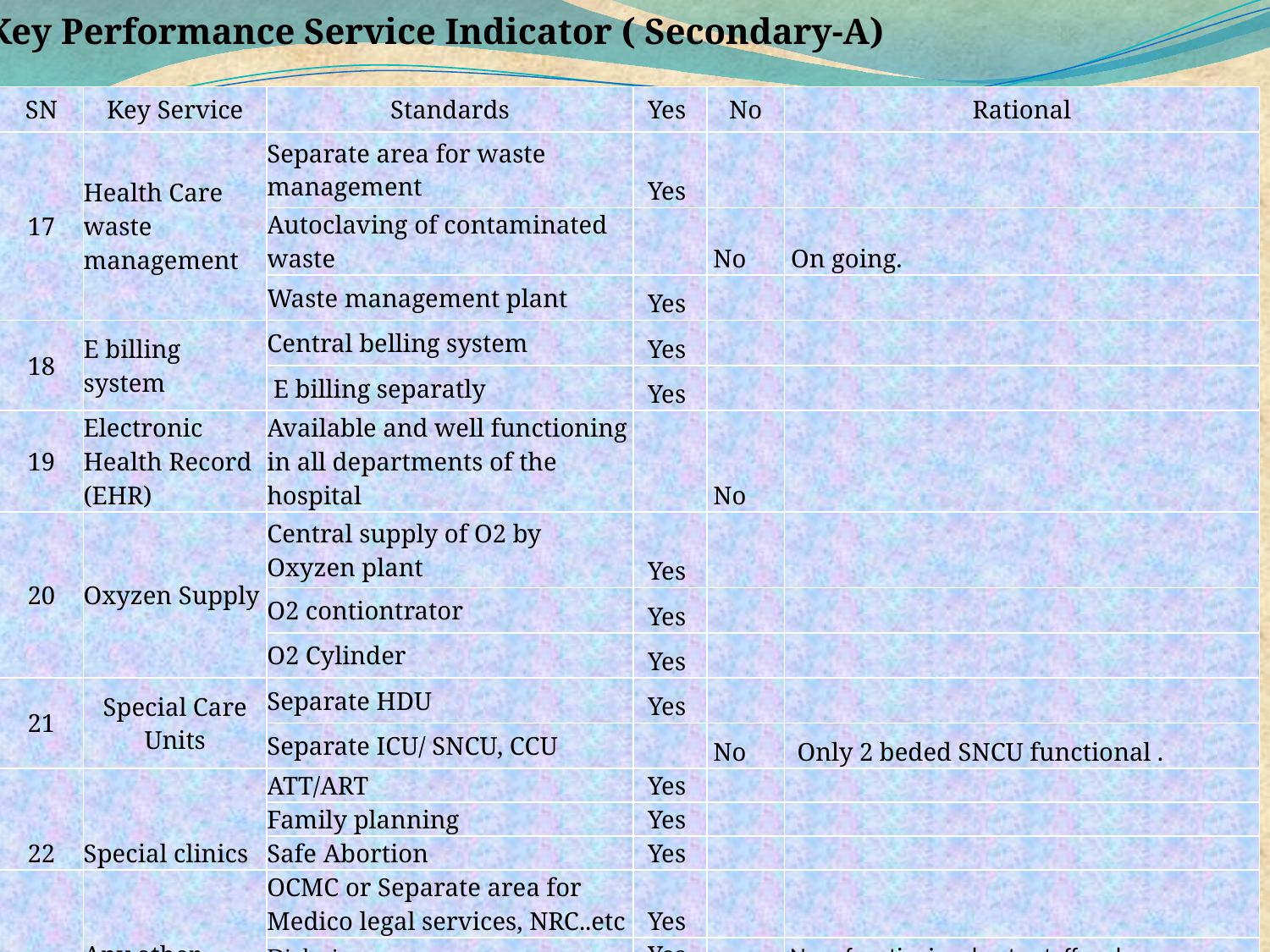

Key Performance Service Indicator ( Secondary-A)
| SN | Key Service | Standards | Yes | No | Rational |
| --- | --- | --- | --- | --- | --- |
| 17 | Health Care waste management | Separate area for waste management | Yes |  |  |
|  |  | Autoclaving of contaminated waste |  | No | On going. |
|  |  | Waste management plant | Yes |  |  |
| 18 | E billing system | Central belling system | Yes |  |  |
|  |  | E billing separatly | Yes |  |  |
| 19 | Electronic Health Record (EHR) | Available and well functioning in all departments of the hospital |  | No |  |
| 20 | Oxyzen Supply | Central supply of O2 by Oxyzen plant | Yes |  |  |
|  |  | O2 contiontrator | Yes |  |  |
|  |  | O2 Cylinder | Yes |  |  |
| 21 | Special Care Units | Separate HDU | Yes |  |  |
|  |  | Separate ICU/ SNCU, CCU |  | No | Only 2 beded SNCU functional . |
| 22 | Special clinics | ATT/ART | Yes |  |  |
|  |  | Family planning | Yes |  |  |
|  |  | Safe Abortion | Yes |  |  |
| 23 | Any other Services | OCMC or Separate area for Medico legal services, NRC..etc | Yes |  |  |
|  |  | Dialysis | Yes |  | Non- functioning due to staff and space. |
|  |  | Physiotherapy | Yes |  |  |